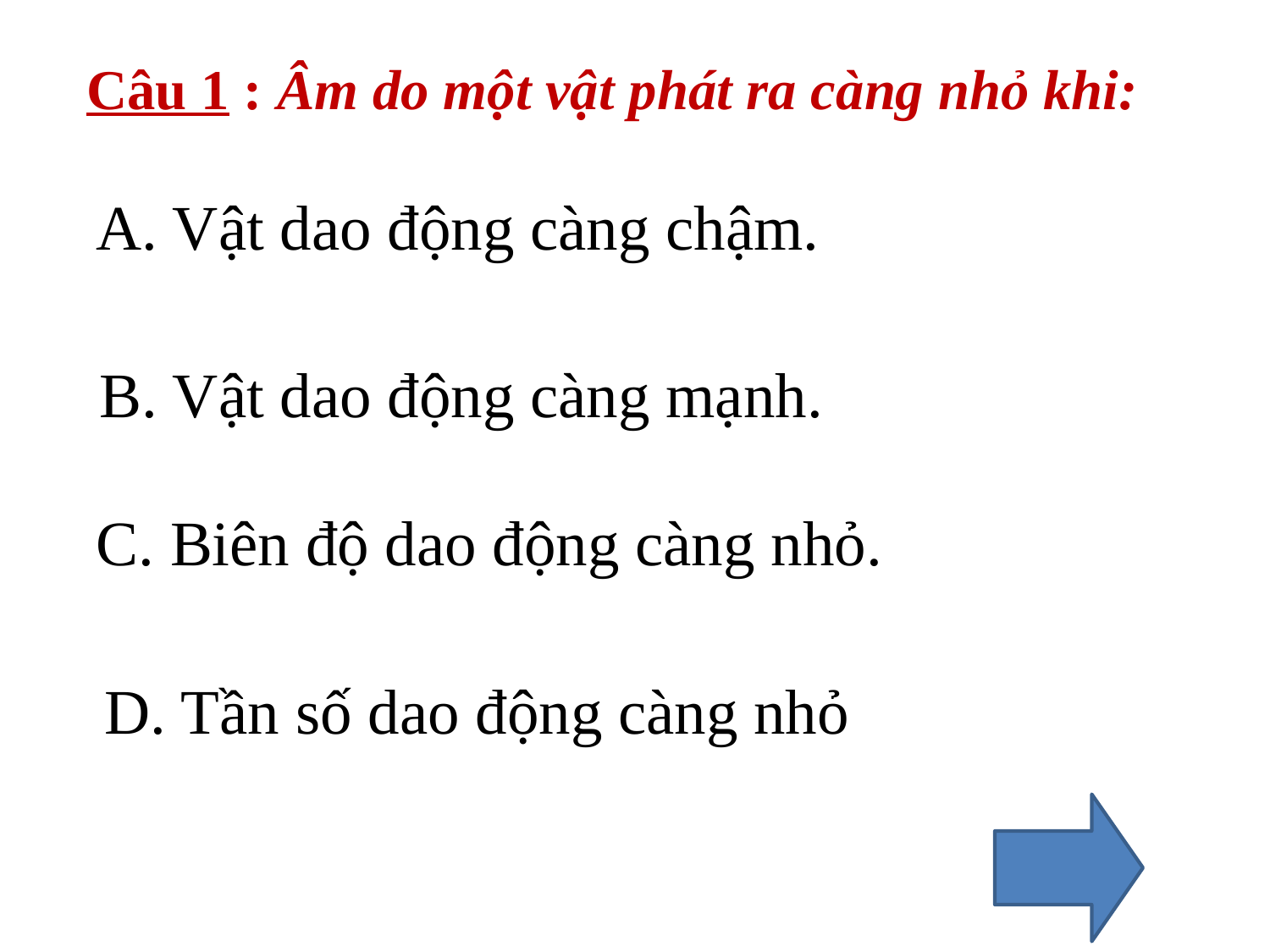

Câu 1 : Âm do một vật phát ra càng nhỏ khi:
A. Vật dao động càng chậm.
B. Vật dao động càng mạnh.
C. Biên độ dao động càng nhỏ.
D. Tần số dao động càng nhỏ